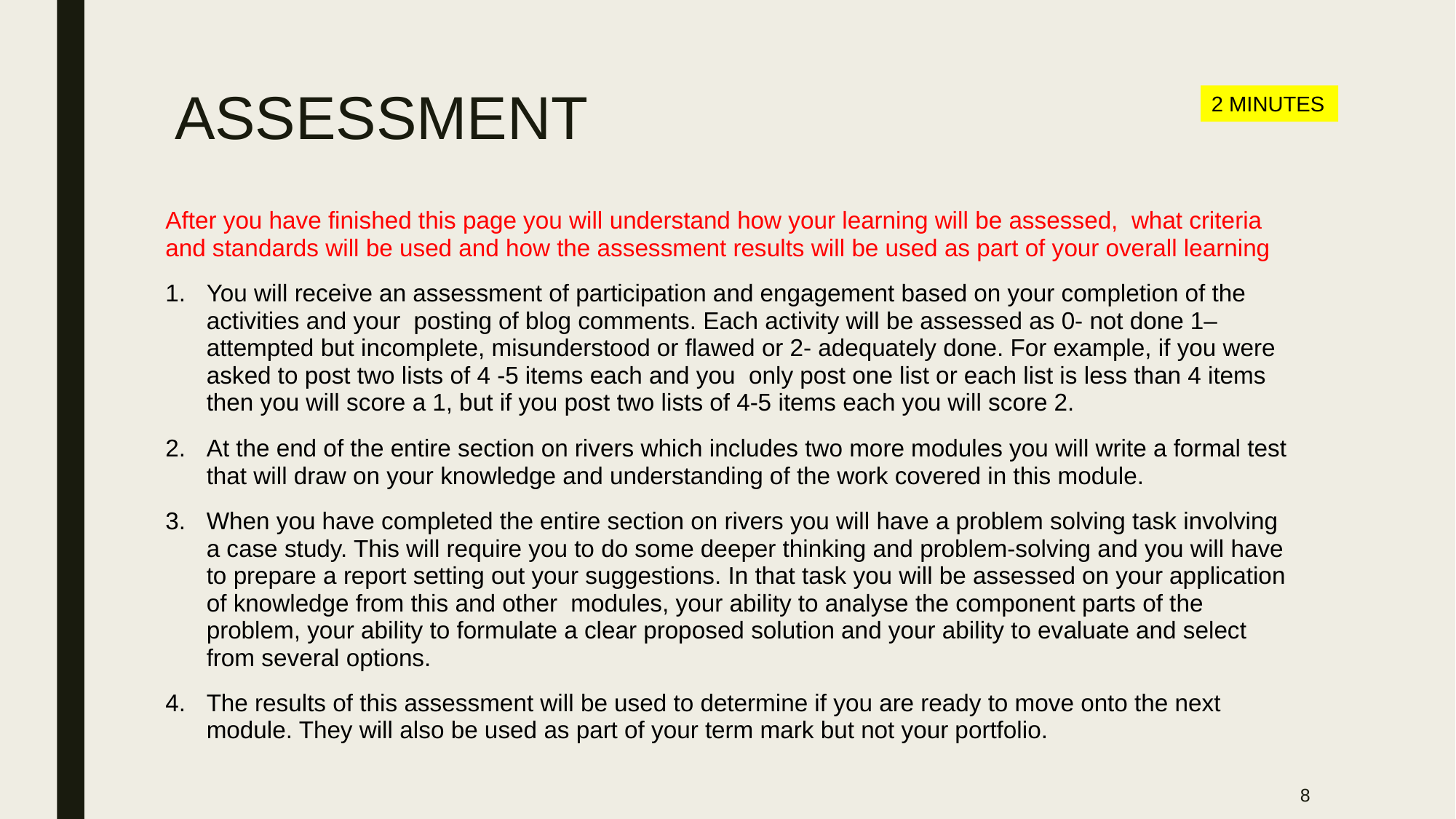

# ASSESSMENT
2 MINUTES
After you have finished this page you will understand how your learning will be assessed,  what criteria and standards will be used and how the assessment results will be used as part of your overall learning
You will receive an assessment of participation and engagement based on your completion of the activities and your  posting of blog comments. Each activity will be assessed as 0- not done 1– attempted but incomplete, misunderstood or flawed or 2- adequately done. For example, if you were asked to post two lists of 4 -5 items each and you  only post one list or each list is less than 4 items then you will score a 1, but if you post two lists of 4-5 items each you will score 2.
At the end of the entire section on rivers which includes two more modules you will write a formal test that will draw on your knowledge and understanding of the work covered in this module.
When you have completed the entire section on rivers you will have a problem solving task involving a case study. This will require you to do some deeper thinking and problem-solving and you will have to prepare a report setting out your suggestions. In that task you will be assessed on your application of knowledge from this and other  modules, your ability to analyse the component parts of the problem, your ability to formulate a clear proposed solution and your ability to evaluate and select from several options.
The results of this assessment will be used to determine if you are ready to move onto the next module. They will also be used as part of your term mark but not your portfolio.
8